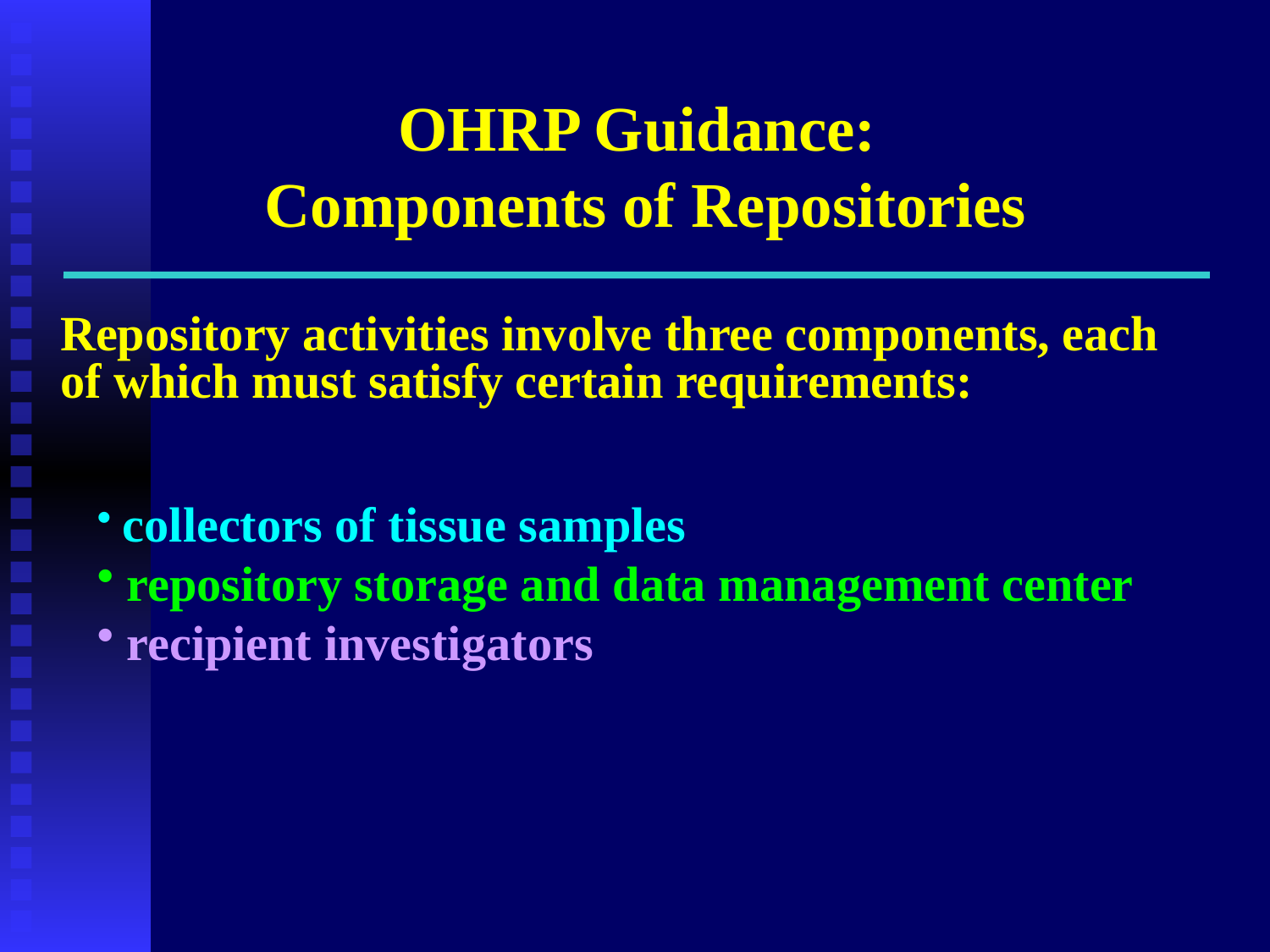

# OHRP Guidance: Components of Repositories

Repository activities involve three components, each of which must satisfy certain requirements:

 collectors of tissue samples
 repository storage and data management center
 recipient investigators